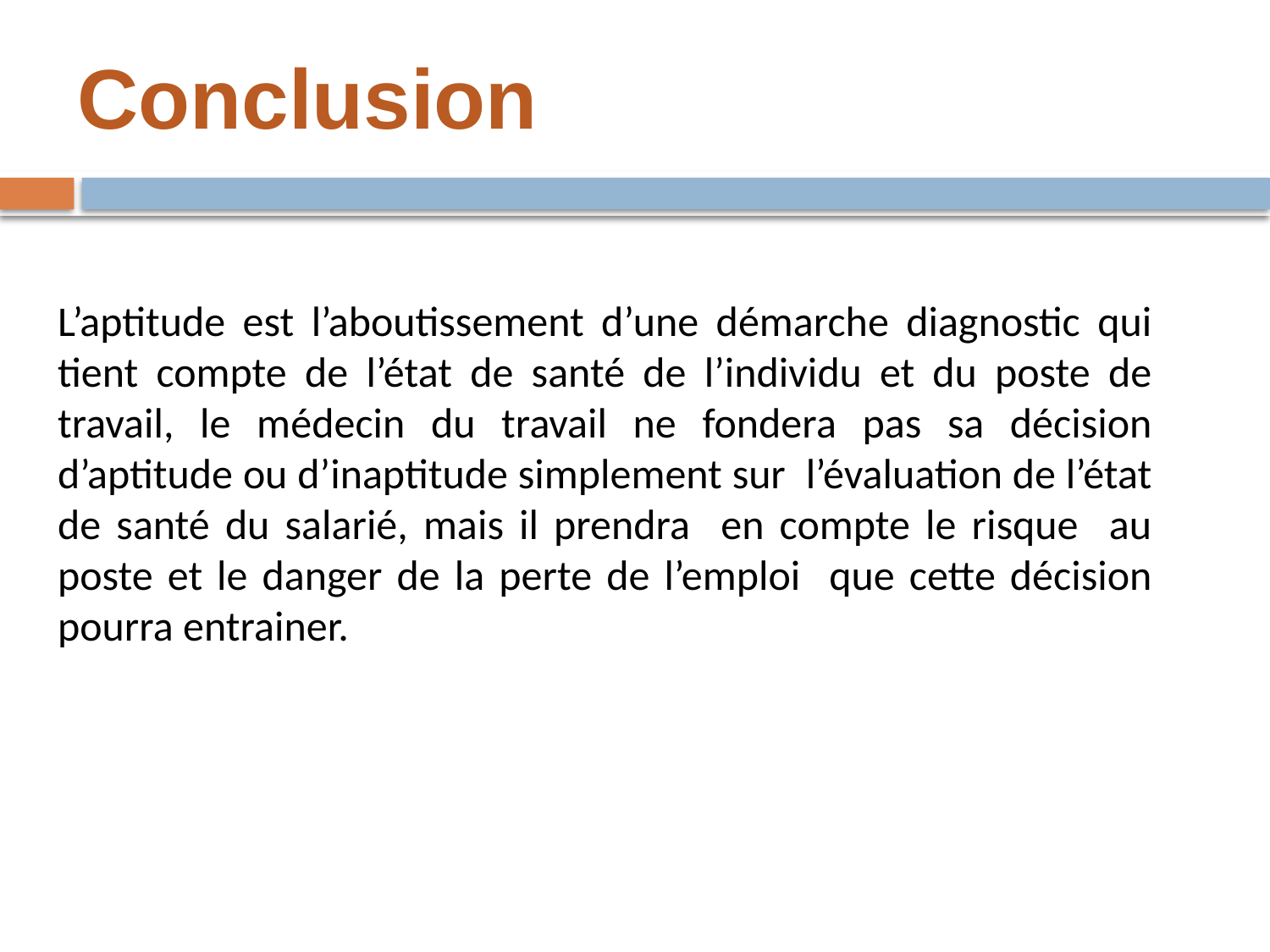

# Conclusion
L’aptitude est l’aboutissement d’une démarche diagnostic qui tient compte de l’état de santé de l’individu et du poste de travail, le médecin du travail ne fondera pas sa décision d’aptitude ou d’inaptitude simplement sur  l’évaluation de l’état de santé du salarié, mais il prendra  en compte le risque  au poste et le danger de la perte de l’emploi  que cette décision pourra entrainer.